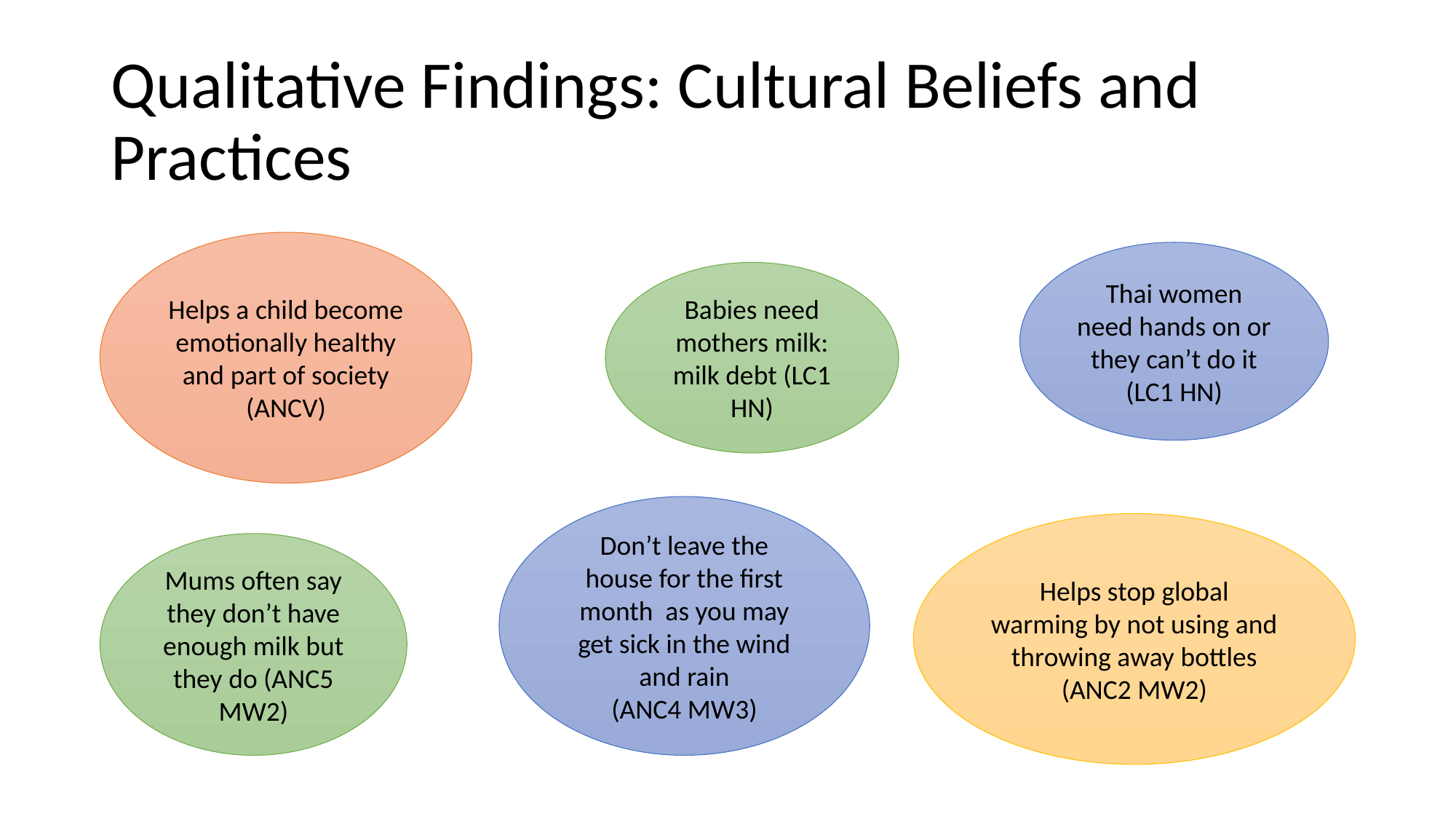

# Qualitative Findings: Cultural Beliefs and Practices
Helps a child become emotionally healthy and part of society (ANCV)
Thai women need hands on or they can’t do it (LC1 HN)
Babies need mothers milk: milk debt (LC1 HN)
Don’t leave the house for the first month  as you may get sick in the wind and rain
(ANC4 MW3)
Helps stop global warming by not using and throwing away bottles
(ANC2 MW2)
Mums often say they don’t have enough milk but they do (ANC5 MW2)